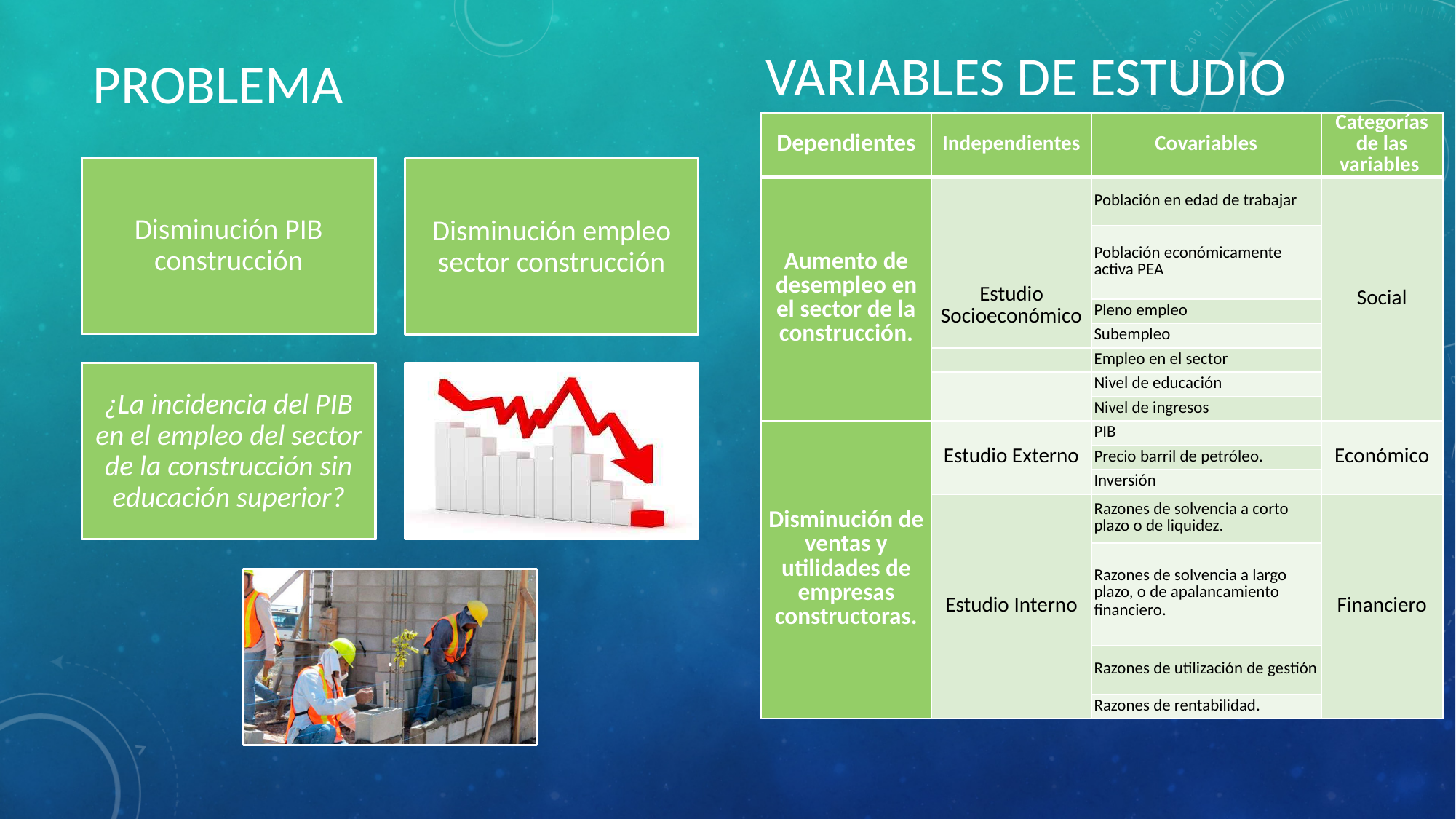

VARIABLES DE ESTUDIO
# PROBLEMA
| Dependientes | Independientes | Covariables | Categorías de las variables |
| --- | --- | --- | --- |
| Aumento de desempleo en el sector de la construcción. | Estudio Socioeconómico | Población en edad de trabajar | Social |
|  |  | Población económicamente activa PEA |  |
|  |  | Pleno empleo |  |
|  |  | Subempleo |  |
|  |  | Empleo en el sector |  |
|  |  | Nivel de educación |  |
|  |  | Nivel de ingresos |  |
| Disminución de ventas y utilidades de empresas constructoras. | Estudio Externo | PIB | Económico |
|  |  | Precio barril de petróleo. |  |
|  |  | Inversión |  |
|  | Estudio Interno | Razones de solvencia a corto plazo o de liquidez. | Financiero |
|  |  | Razones de solvencia a largo plazo, o de apalancamiento financiero. |  |
|  |  | Razones de utilización de gestión |  |
|  |  | Razones de rentabilidad. |  |
Disminución PIB construcción
Disminución empleo sector construcción
¿La incidencia del PIB en el empleo del sector de la construcción sin educación superior?
.
.